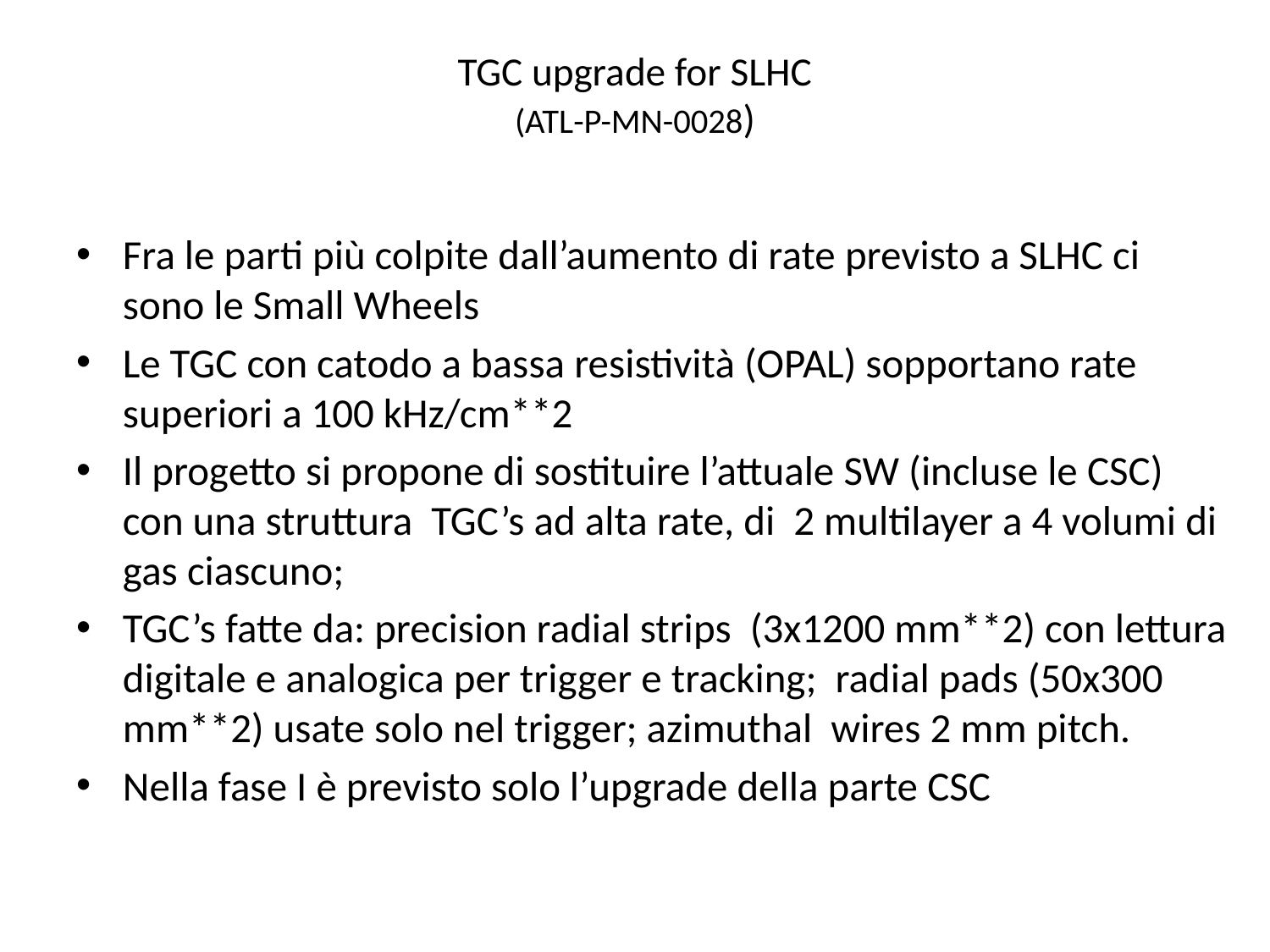

# TGC upgrade for SLHC (ATL-P-MN-0028)
Fra le parti più colpite dall’aumento di rate previsto a SLHC ci sono le Small Wheels
Le TGC con catodo a bassa resistività (OPAL) sopportano rate superiori a 100 kHz/cm**2
Il progetto si propone di sostituire l’attuale SW (incluse le CSC) con una struttura  TGC’s ad alta rate, di  2 multilayer a 4 volumi di gas ciascuno;
TGC’s fatte da: precision radial strips  (3x1200 mm**2) con lettura digitale e analogica per trigger e tracking;  radial pads (50x300 mm**2) usate solo nel trigger; azimuthal  wires 2 mm pitch.
Nella fase I è previsto solo l’upgrade della parte CSC